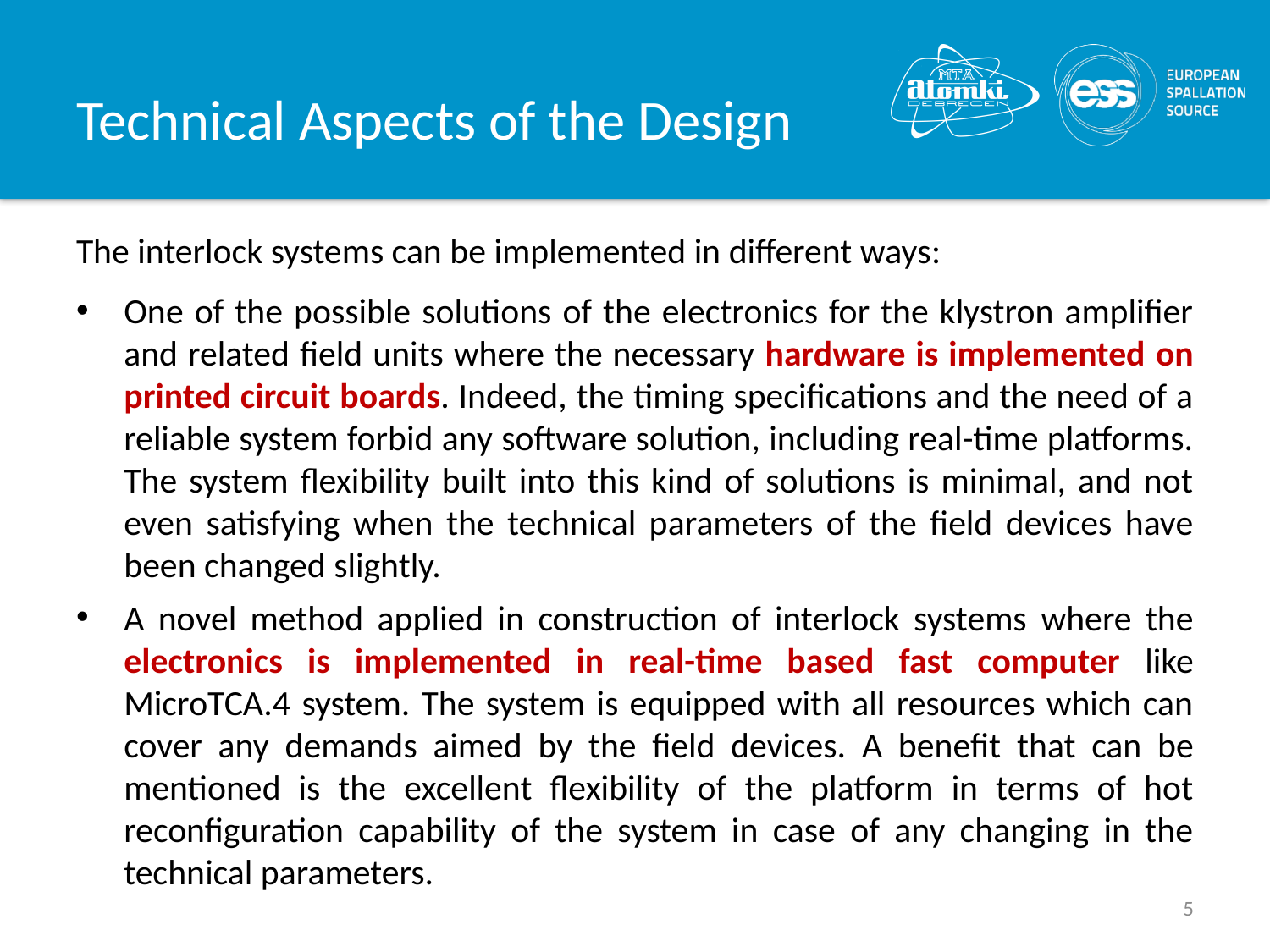

# Technical Aspects of the Design
The interlock systems can be implemented in different ways:
One of the possible solutions of the electronics for the klystron amplifier and related field units where the necessary hardware is implemented on printed circuit boards. Indeed, the timing specifications and the need of a reliable system forbid any software solution, including real-time platforms. The system flexibility built into this kind of solutions is minimal, and not even satisfying when the technical parameters of the field devices have been changed slightly.
A novel method applied in construction of interlock systems where the electronics is implemented in real-time based fast computer like MicroTCA.4 system. The system is equipped with all resources which can cover any demands aimed by the field devices. A benefit that can be mentioned is the excellent flexibility of the platform in terms of hot reconfiguration capability of the system in case of any changing in the technical parameters.
5